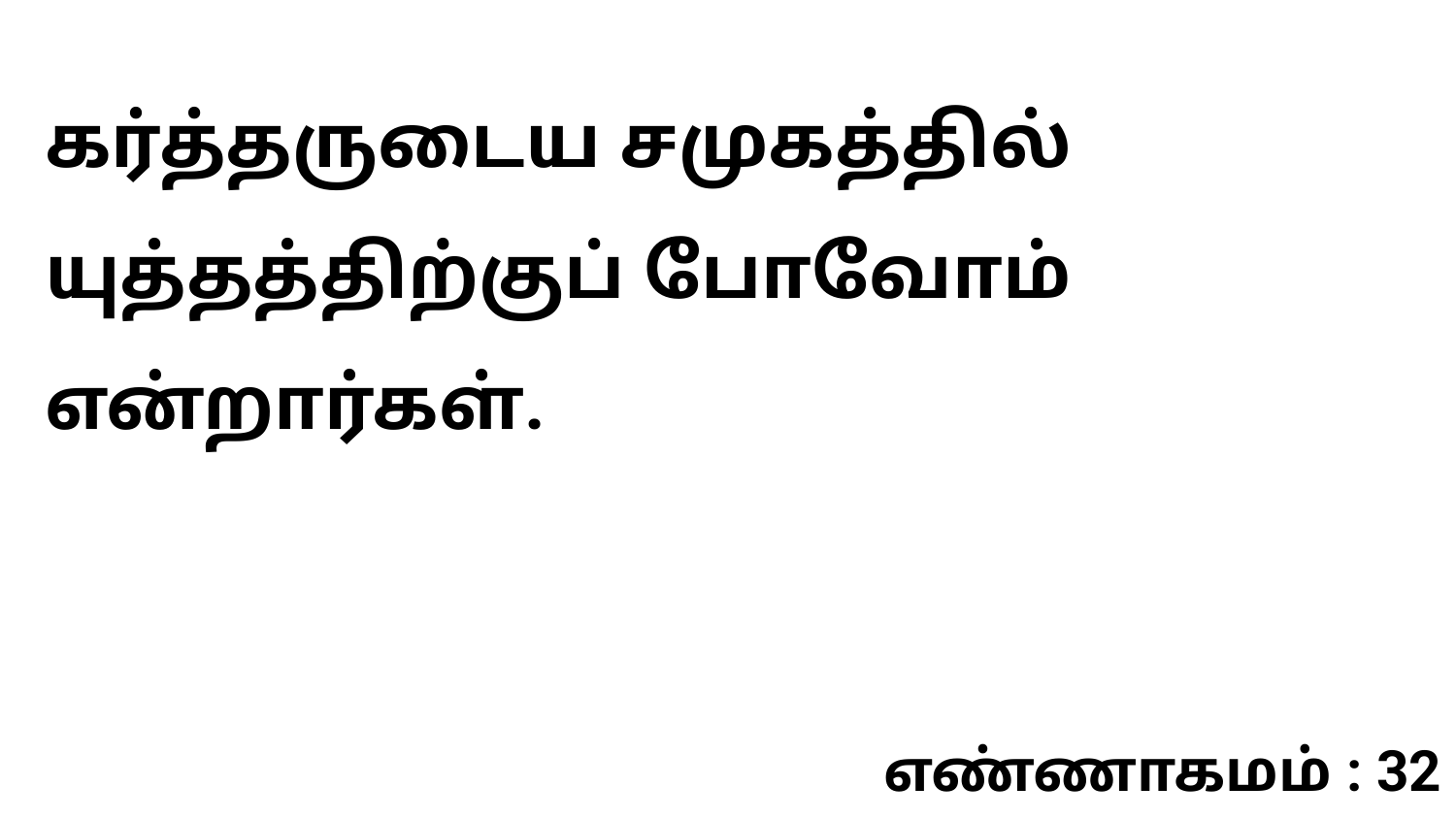

கர்த்தருடைய சமுகத்தில் யுத்தத்திற்குப் போவோம் என்றார்கள்.
எண்ணாகமம் : 32